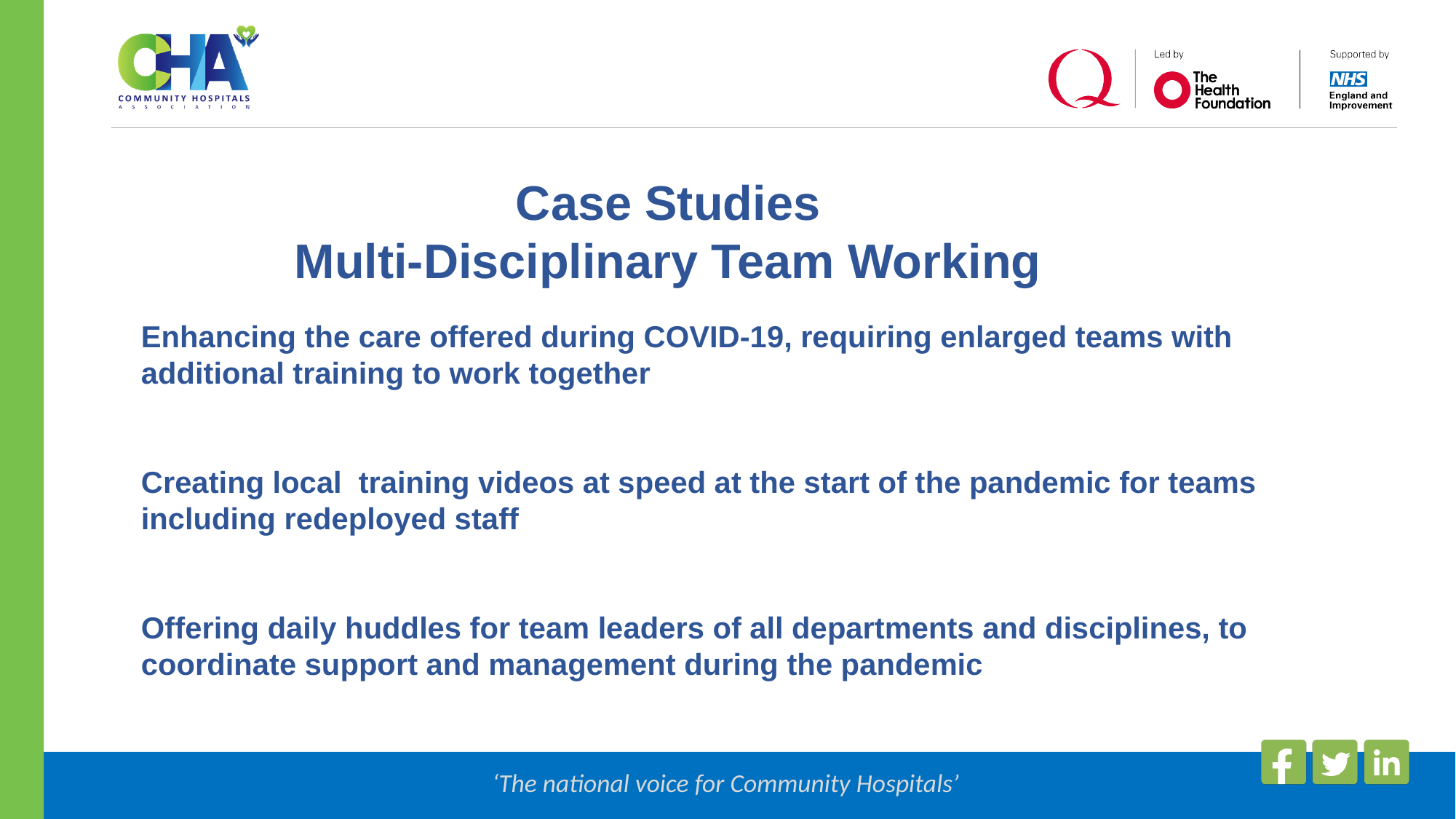

Case Studies
Multi-Disciplinary Team Working
Enhancing the care offered during COVID-19, requiring enlarged teams with additional training to work together

Creating local  training videos at speed at the start of the pandemic for teams including redeployed staff

Offering daily huddles for team leaders of all departments and disciplines, to coordinate support and management during the pandemic